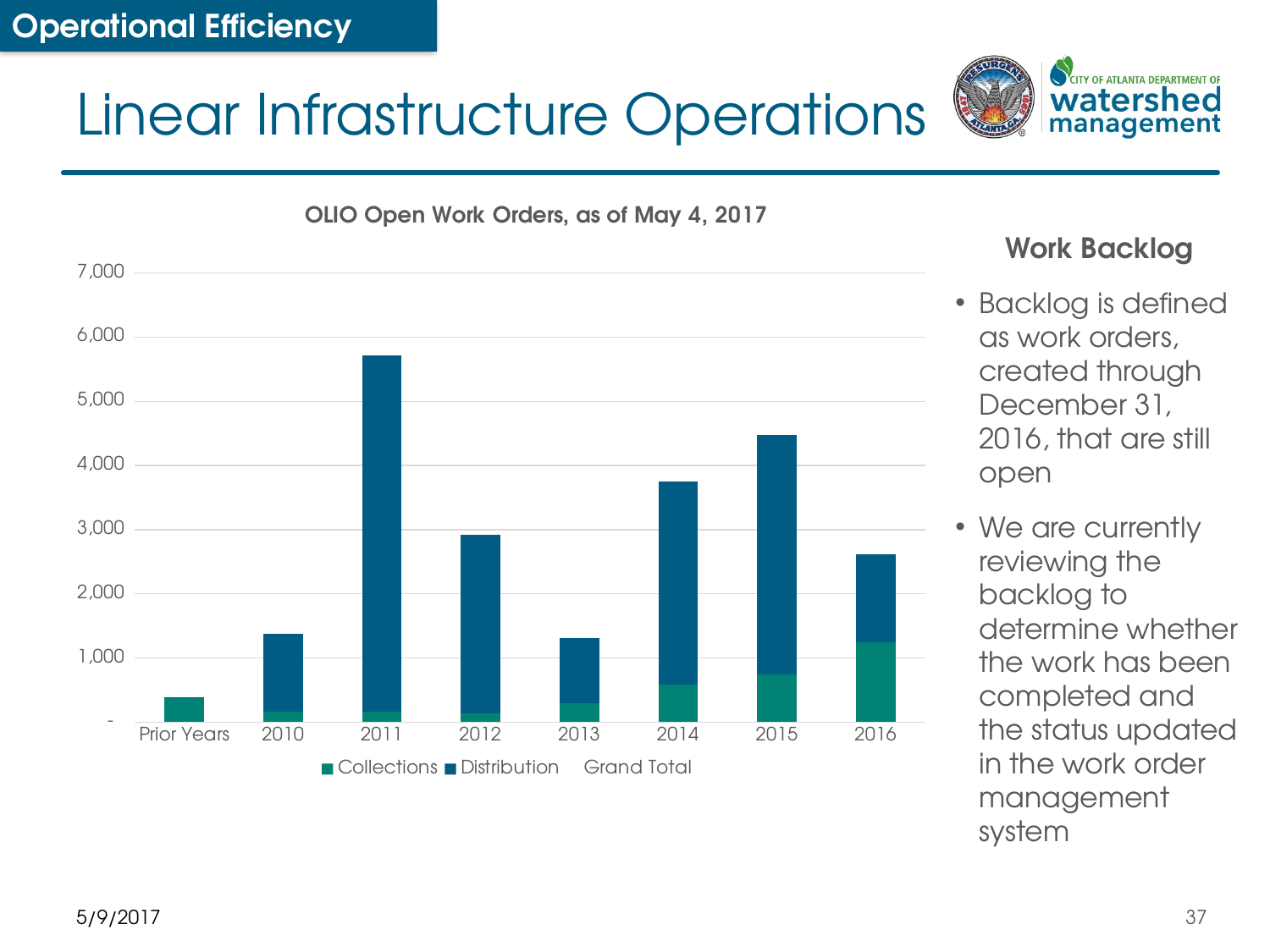

Operational Efficiency
# Linear Infrastructure Operations

### Chart: OLIO Open Work Orders, as of May 4, 2017

| Category | Collections | Distribution | Grand Total |
|---|---|---|---|
| Prior Years | 379.0 | 3.0 | 382.0 |
| 2010 | 156.0 | 1225.0 | 1381.0 |
| 2011 | 162.0 | 5554.0 | 5716.0 |
| 2012 | 133.0 | 2787.0 | 2920.0 |
| 2013 | 293.0 | 1010.0 | 1303.0 |
| 2014 | 587.0 | 3168.0 | 3755.0 |
| 2015 | 742.0 | 3736.0 | 4478.0 |
| 2016 | 1241.0 | 1370.0 | 2611.0 |
Work Backlog
Backlog is defined as work orders, created through December 31, 2016, that are still open
We are currently reviewing the backlog to determine whether the work has been completed and the status updated in the work order management system